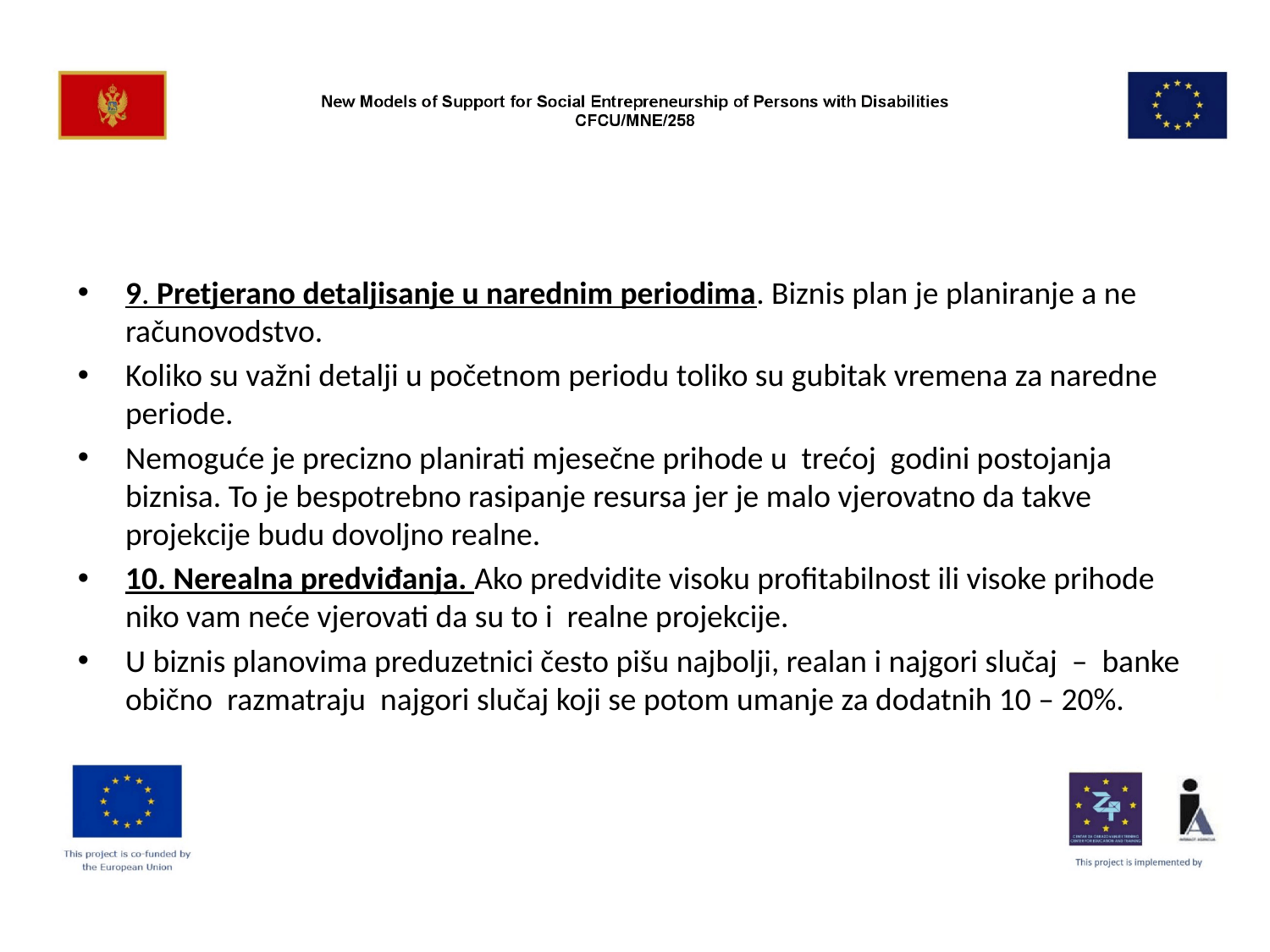

#
9. Pretjerano detaljisanje u narednim periodima. Biznis plan je planiranje a ne računovodstvo.
Koliko su važni detalji u početnom periodu toliko su gubitak vremena za naredne periode.
Nemoguće je precizno planirati mjesečne prihode u  trećoj  godini postojanja biznisa. To je bespotrebno rasipanje resursa jer je malo vjerovatno da takve projekcije budu dovoljno realne.
10. Nerealna predviđanja. Ako predvidite visoku profitabilnost ili visoke prihode niko vam neće vjerovati da su to i  realne projekcije.
U biznis planovima preduzetnici često pišu najbolji, realan i najgori slučaj  –  banke obično  razmatraju  najgori slučaj koji se potom umanje za dodatnih 10 – 20%.